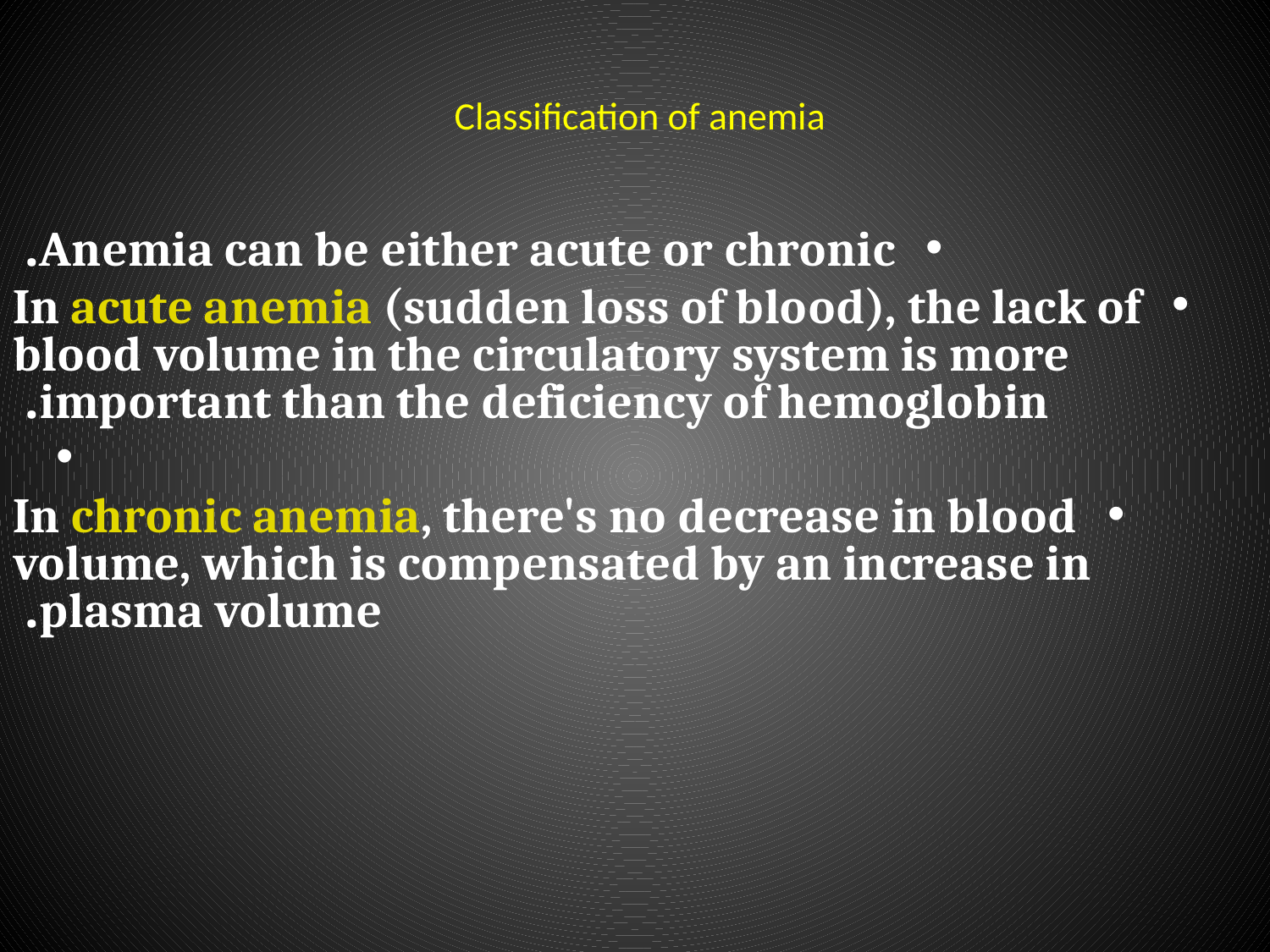

# Classification of anemia
Anemia can be either acute or chronic.
In acute anemia (sudden loss of blood), the lack of blood volume in the circulatory system is more important than the deficiency of hemoglobin.

In chronic anemia, there's no decrease in blood volume, which is compensated by an increase in plasma volume.